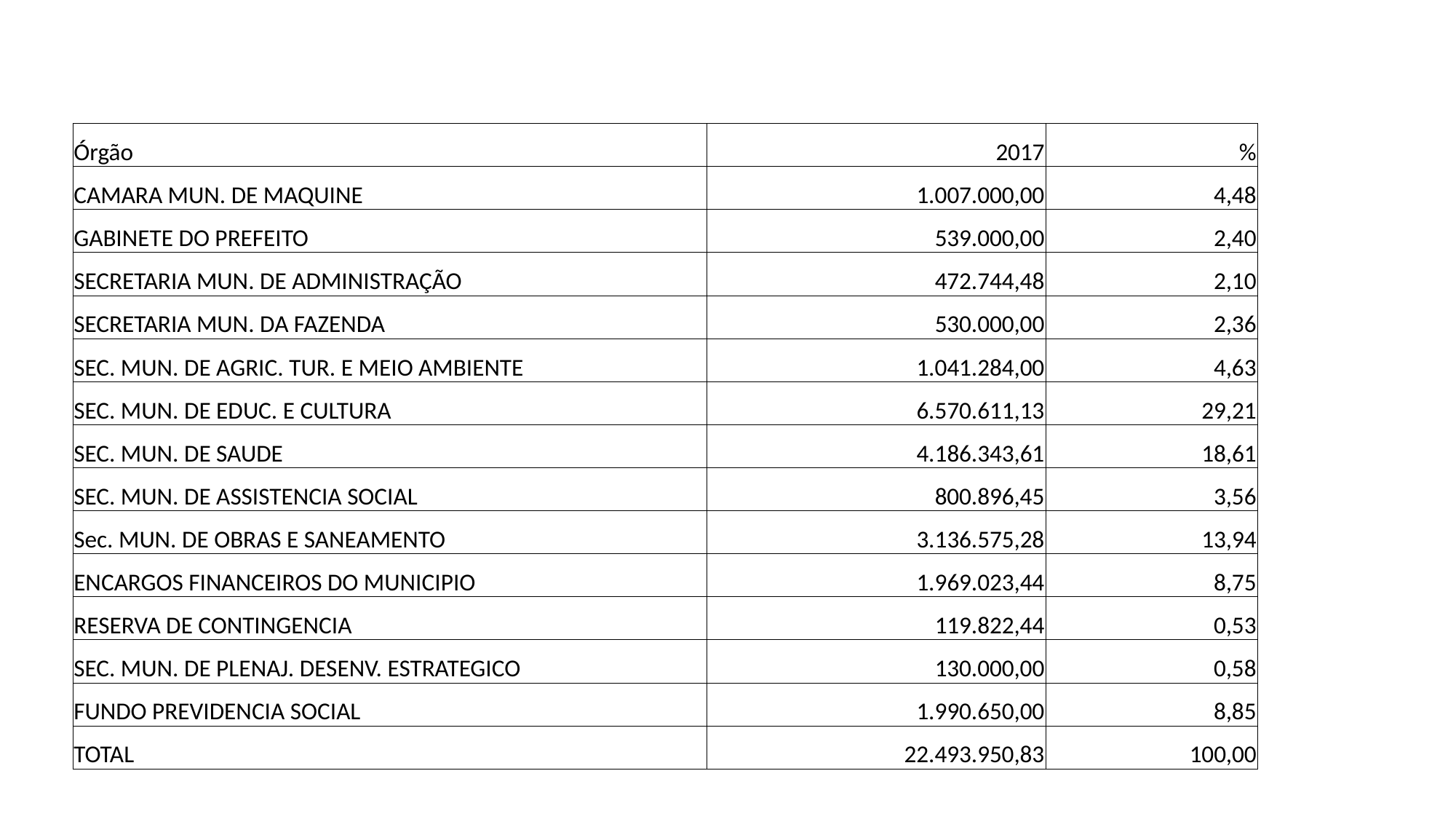

#
| Órgão | 2017 | % |
| --- | --- | --- |
| CAMARA MUN. DE MAQUINE | 1.007.000,00 | 4,48 |
| GABINETE DO PREFEITO | 539.000,00 | 2,40 |
| SECRETARIA MUN. DE ADMINISTRAÇÃO | 472.744,48 | 2,10 |
| SECRETARIA MUN. DA FAZENDA | 530.000,00 | 2,36 |
| SEC. MUN. DE AGRIC. TUR. E MEIO AMBIENTE | 1.041.284,00 | 4,63 |
| SEC. MUN. DE EDUC. E CULTURA | 6.570.611,13 | 29,21 |
| SEC. MUN. DE SAUDE | 4.186.343,61 | 18,61 |
| SEC. MUN. DE ASSISTENCIA SOCIAL | 800.896,45 | 3,56 |
| Sec. MUN. DE OBRAS E SANEAMENTO | 3.136.575,28 | 13,94 |
| ENCARGOS FINANCEIROS DO MUNICIPIO | 1.969.023,44 | 8,75 |
| RESERVA DE CONTINGENCIA | 119.822,44 | 0,53 |
| SEC. MUN. DE PLENAJ. DESENV. ESTRATEGICO | 130.000,00 | 0,58 |
| FUNDO PREVIDENCIA SOCIAL | 1.990.650,00 | 8,85 |
| TOTAL | 22.493.950,83 | 100,00 |